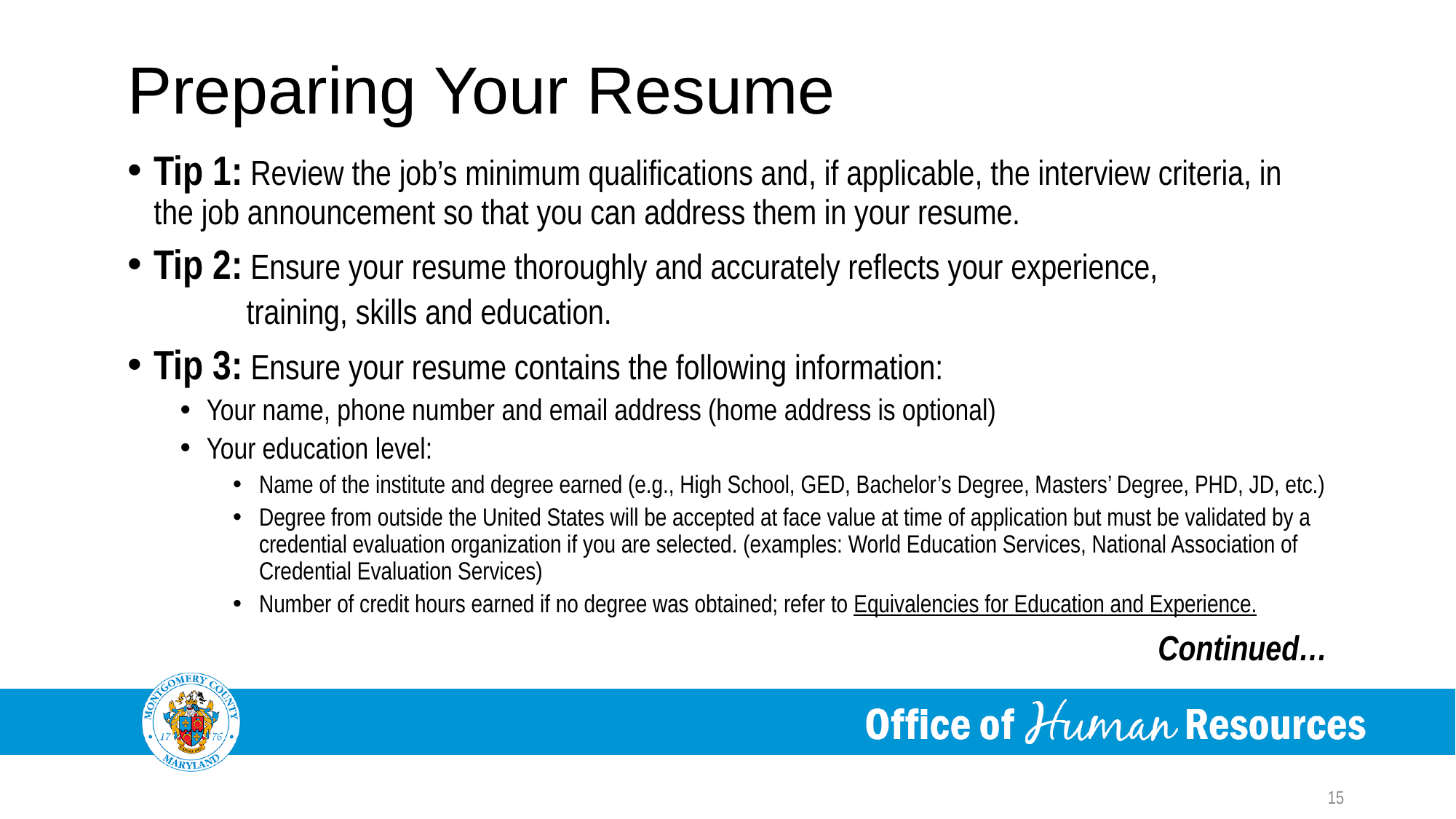

# Preparing Your Resume
Tip 1: Review the job’s minimum qualifications and, if applicable, the interview criteria, in the job announcement so that you can address them in your resume.
Tip 2: Ensure your resume thoroughly and accurately reflects your experience,
training, skills and education.
Tip 3: Ensure your resume contains the following information:
Your name, phone number and email address (home address is optional)
Your education level:
Name of the institute and degree earned (e.g., High School, GED, Bachelor’s Degree, Masters’ Degree, PHD, JD, etc.)
Degree from outside the United States will be accepted at face value at time of application but must be validated by a credential evaluation organization if you are selected. (examples: World Education Services, National Association of Credential Evaluation Services)
Number of credit hours earned if no degree was obtained; refer to Equivalencies for Education and Experience.
Continued…

15